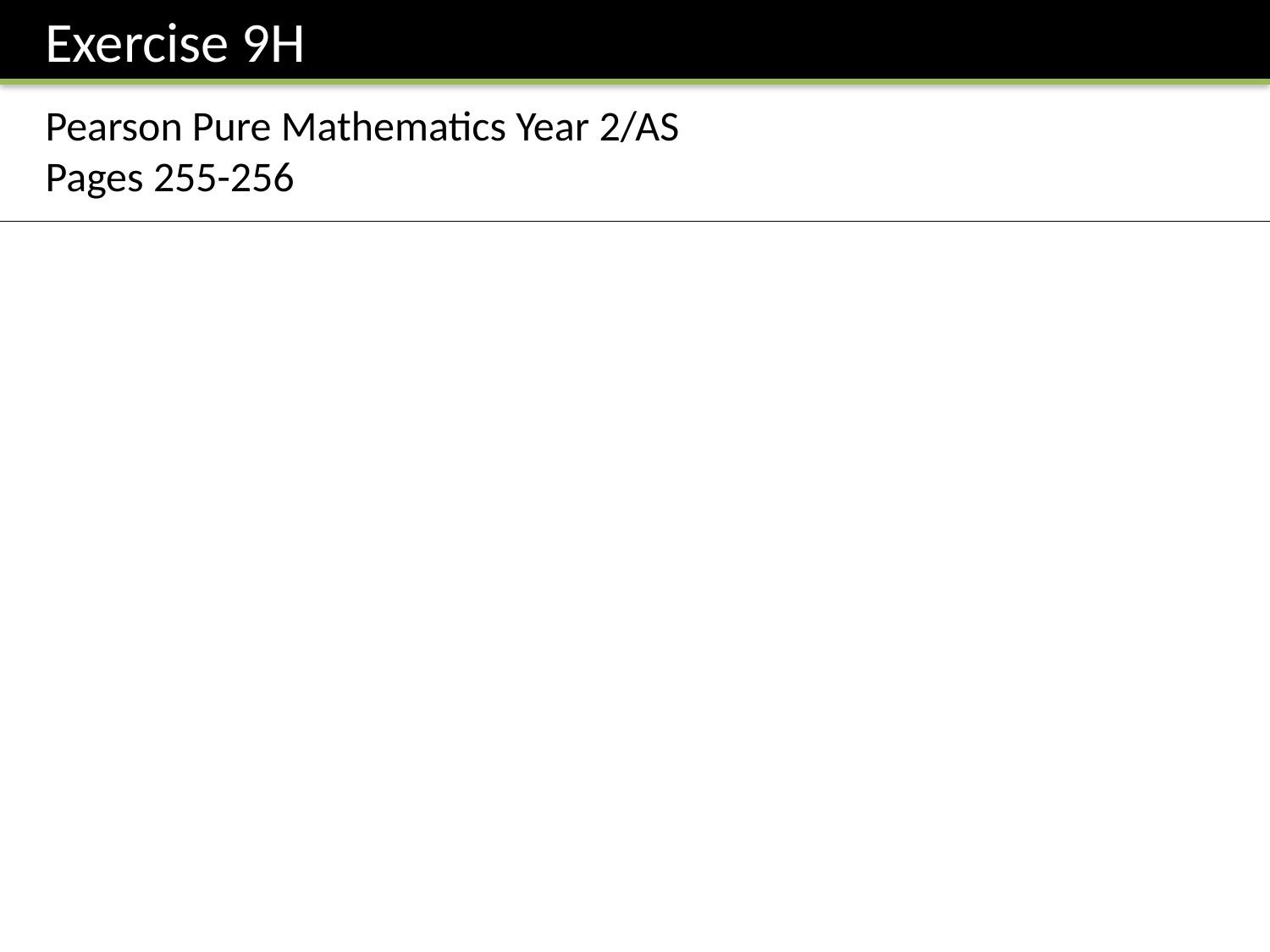

Exercise 9H
Pearson Pure Mathematics Year 2/AS
Pages 255-256